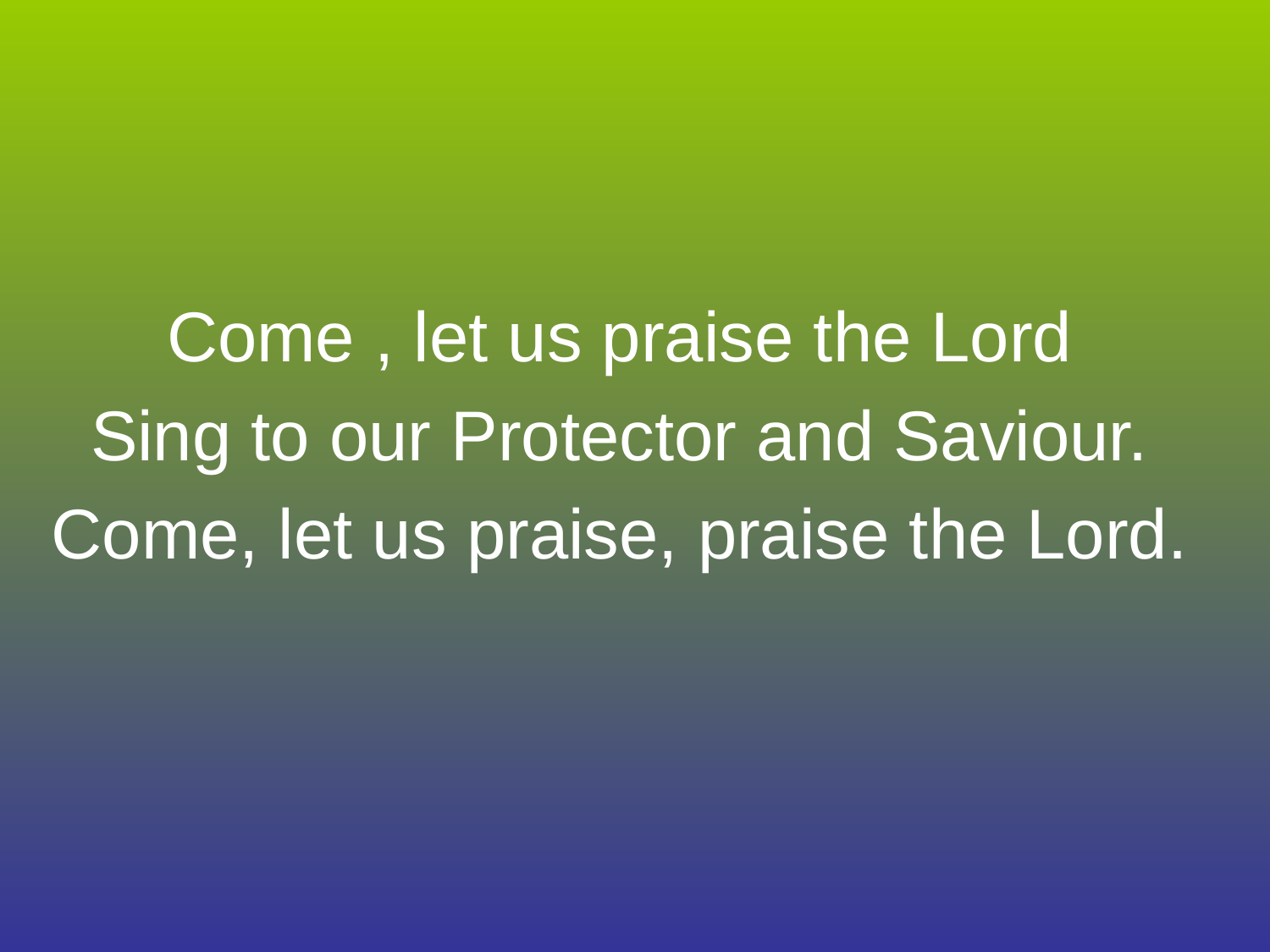

#

Come , let us praise the Lord
Sing to our Protector and Saviour.
Come, let us praise, praise the Lord.